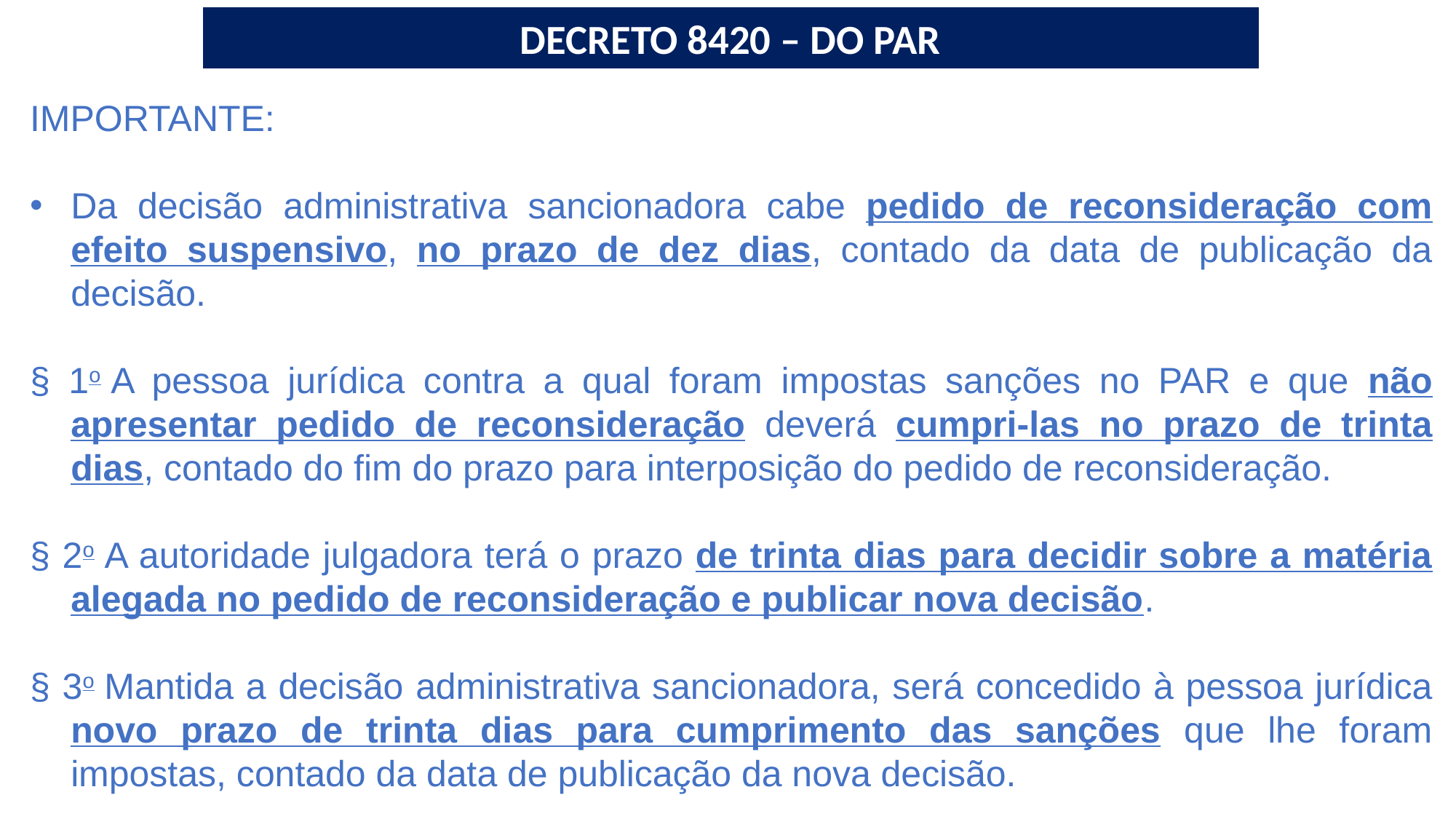

DECRETO 8420 – DO PAR
IMPORTANTE:

Da decisão administrativa sancionadora cabe pedido de reconsideração com efeito suspensivo, no prazo de dez dias, contado da data de publicação da decisão.

§ 1o A pessoa jurídica contra a qual foram impostas sanções no PAR e que não apresentar pedido de reconsideração deverá cumpri-las no prazo de trinta dias, contado do fim do prazo para interposição do pedido de reconsideração.

§ 2o A autoridade julgadora terá o prazo de trinta dias para decidir sobre a matéria alegada no pedido de reconsideração e publicar nova decisão.

§ 3o Mantida a decisão administrativa sancionadora, será concedido à pessoa jurídica novo prazo de trinta dias para cumprimento das sanções que lhe foram impostas, contado da data de publicação da nova decisão.